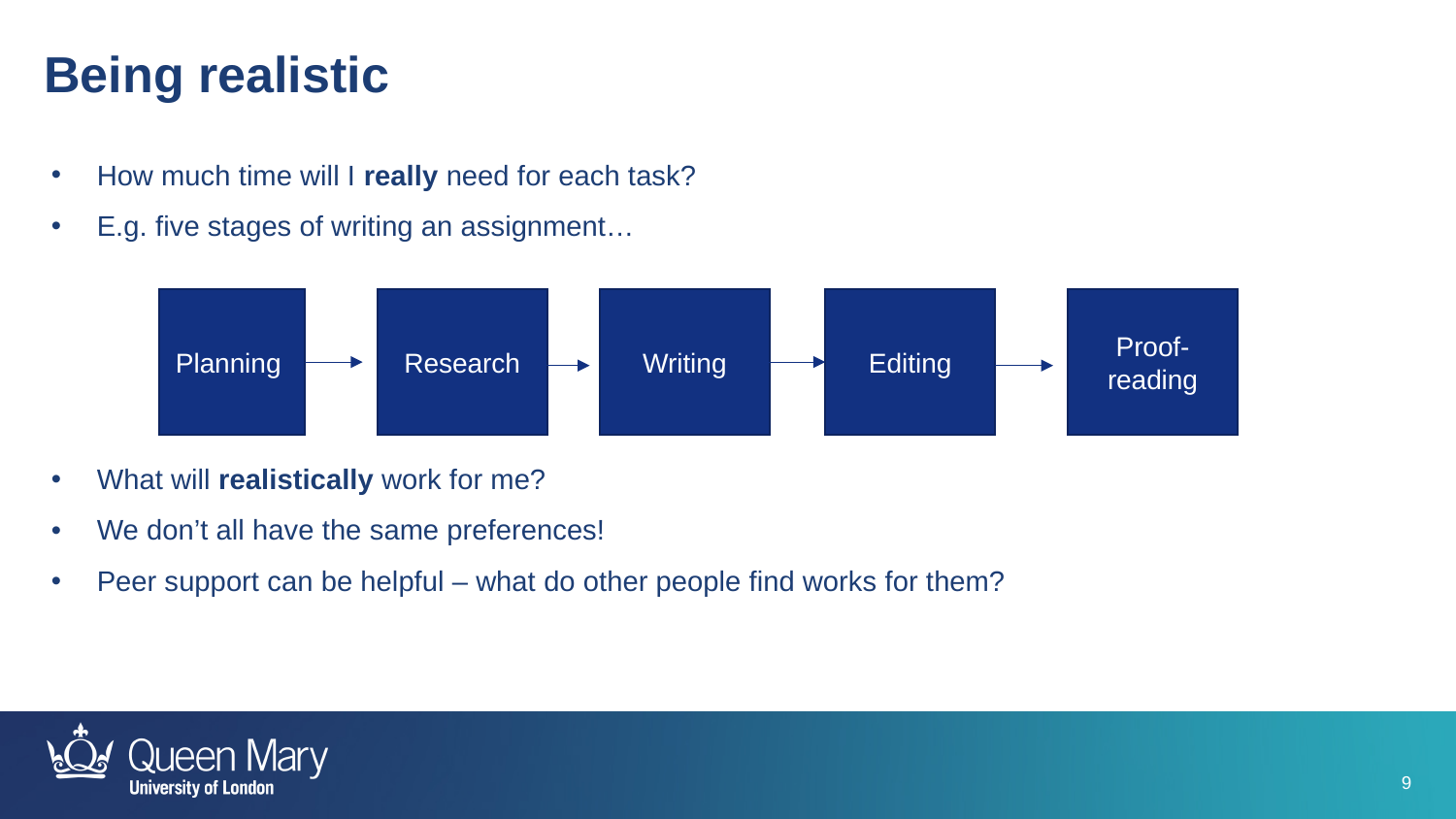

Being realistic
How much time will I really need for each task?
E.g. five stages of writing an assignment…

What will realistically work for me?
We don’t all have the same preferences!
Peer support can be helpful – what do other people find works for them?
Planning
Research
Writing
Editing
Proof-reading